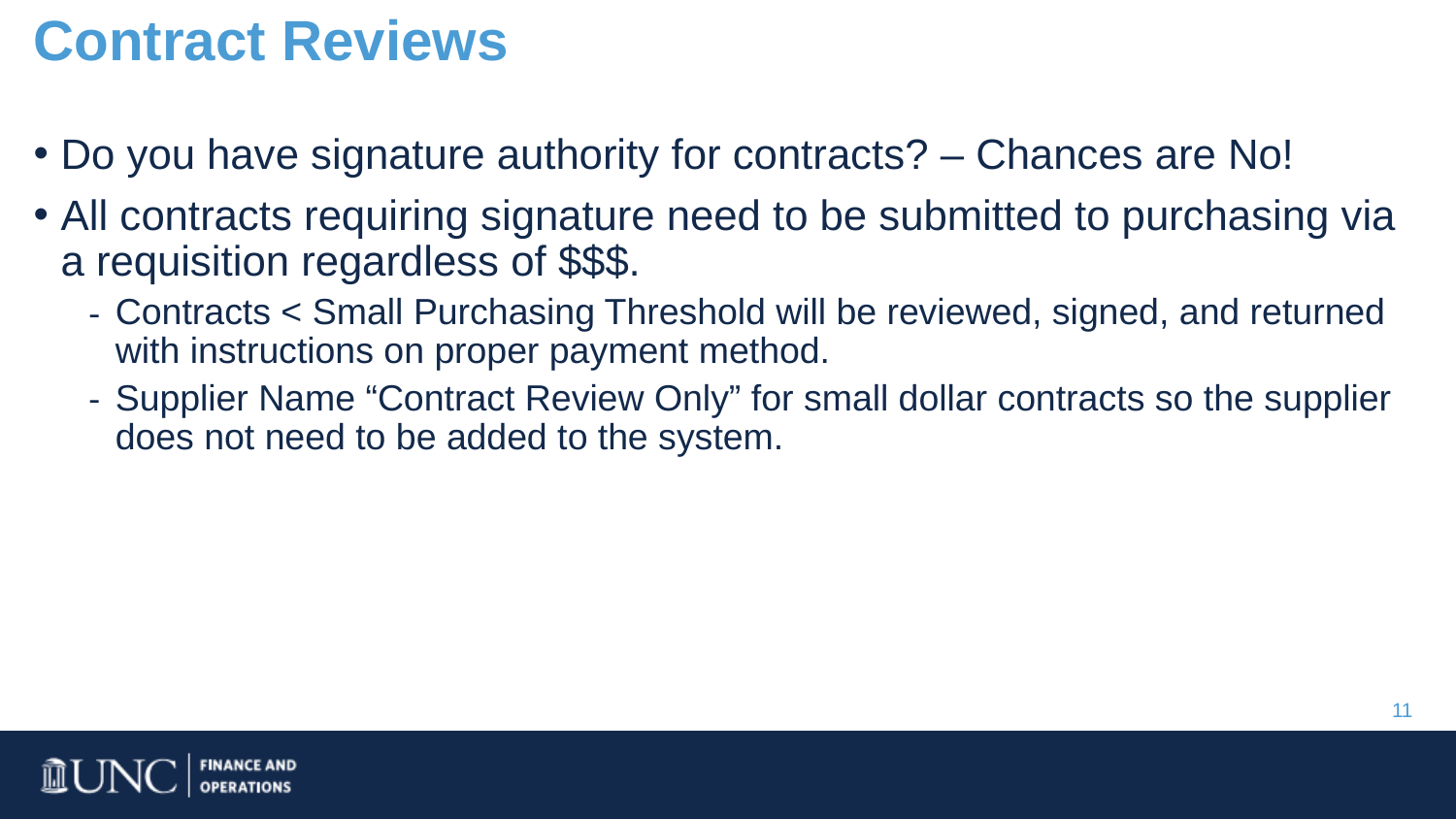

# Contract Reviews
Do you have signature authority for contracts? – Chances are No!
All contracts requiring signature need to be submitted to purchasing via a requisition regardless of $$$.
Contracts < Small Purchasing Threshold will be reviewed, signed, and returned with instructions on proper payment method.
Supplier Name “Contract Review Only” for small dollar contracts so the supplier does not need to be added to the system.

11